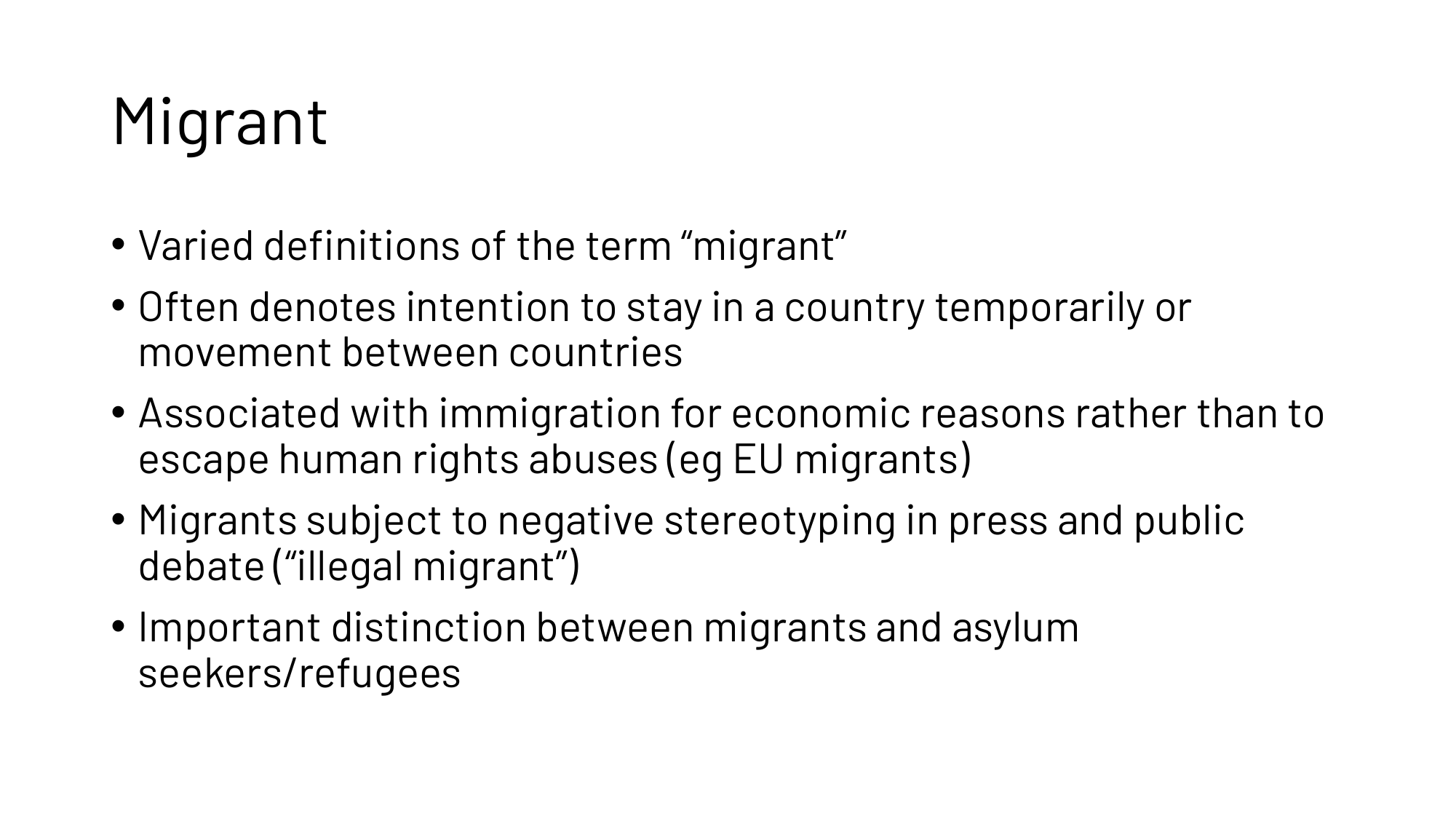

# Migrant
Varied definitions of the term “migrant”
Often denotes intention to stay in a country temporarily or movement between countries
Associated with immigration for economic reasons rather than to escape human rights abuses (eg EU migrants)
Migrants subject to negative stereotyping in press and public debate (“illegal migrant”)
Important distinction between migrants and asylum seekers/refugees